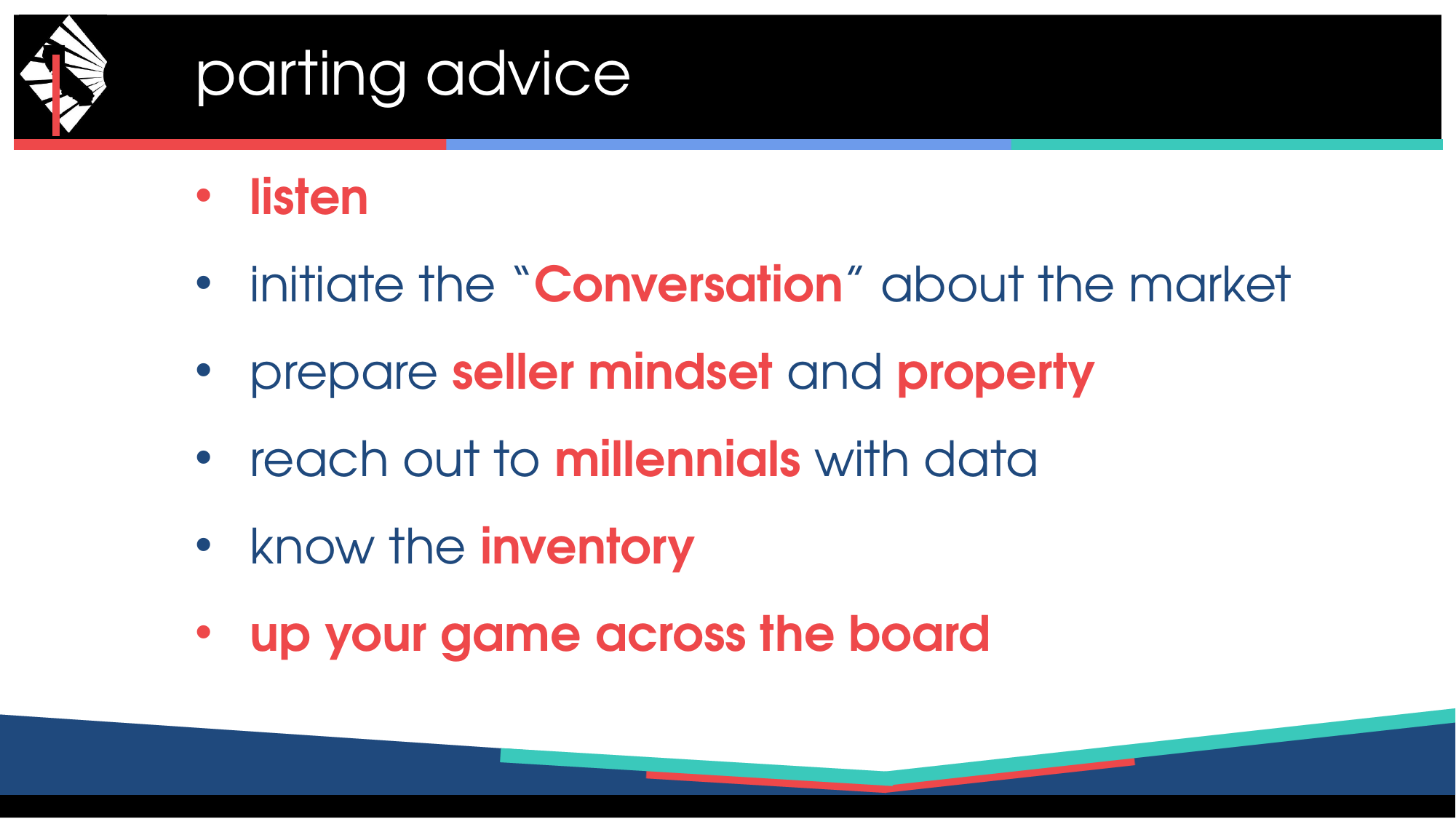

# parting advice
listen
initiate the “Conversation” about the market
prepare seller mindset and property
reach out to millennials with data
know the inventory
up your game across the board